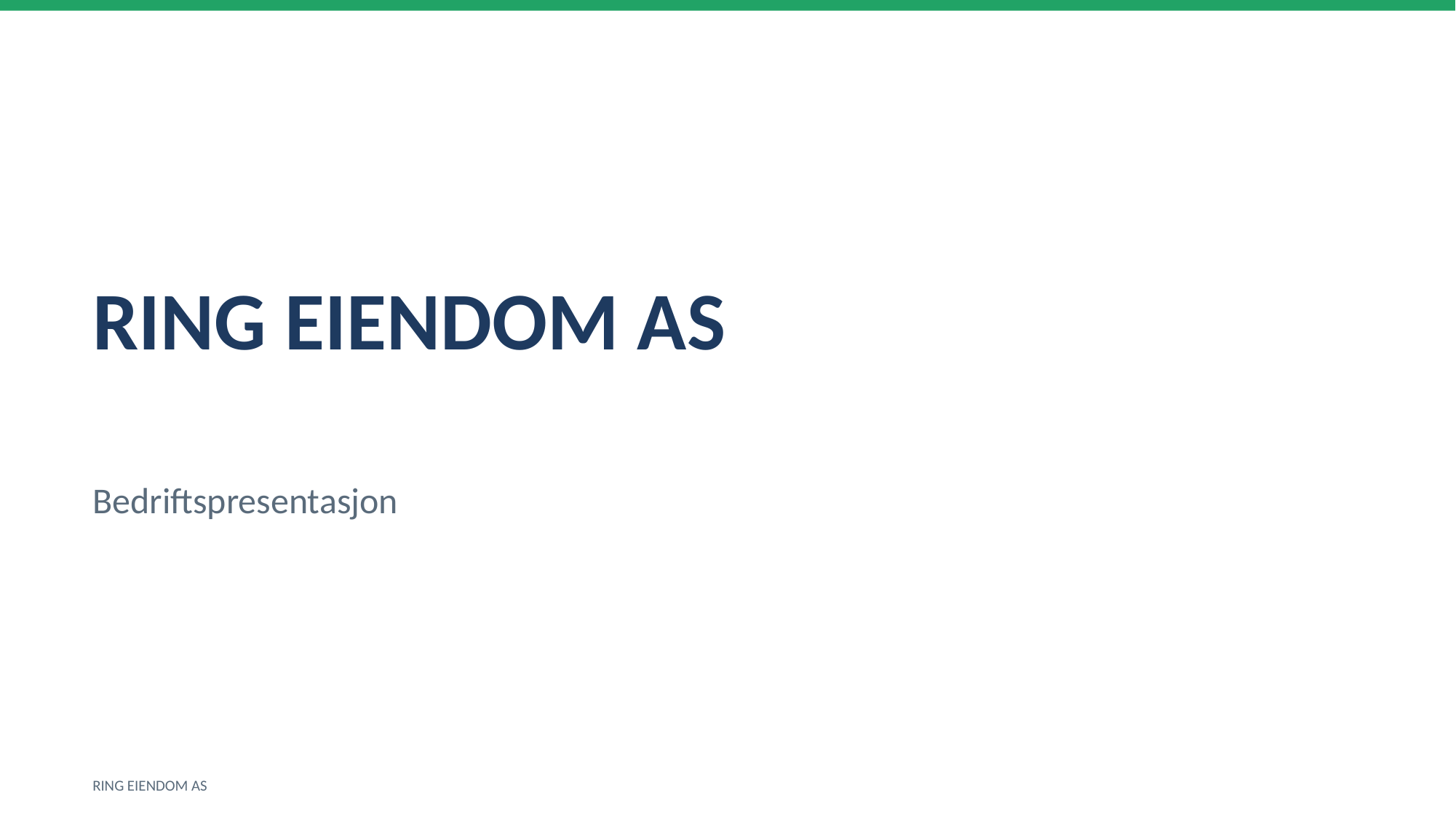

RING EIENDOM AS
Bedriftspresentasjon
RING EIENDOM AS